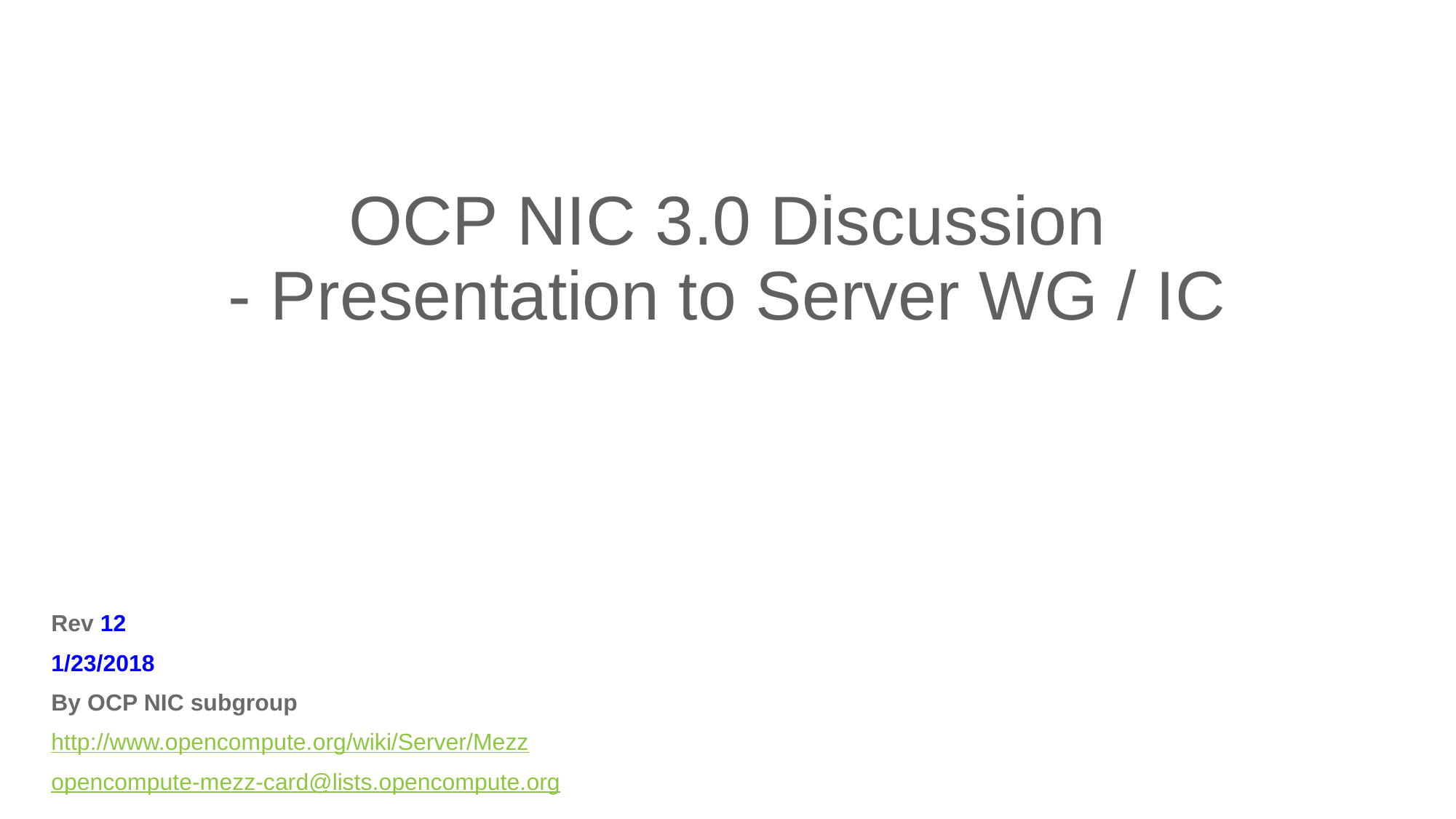

# OCP NIC 3.0 Discussion - Presentation to Server WG / IC
Rev 12
1/23/2018
By OCP NIC subgroup
http://www.opencompute.org/wiki/Server/Mezz
opencompute-mezz-card@lists.opencompute.org